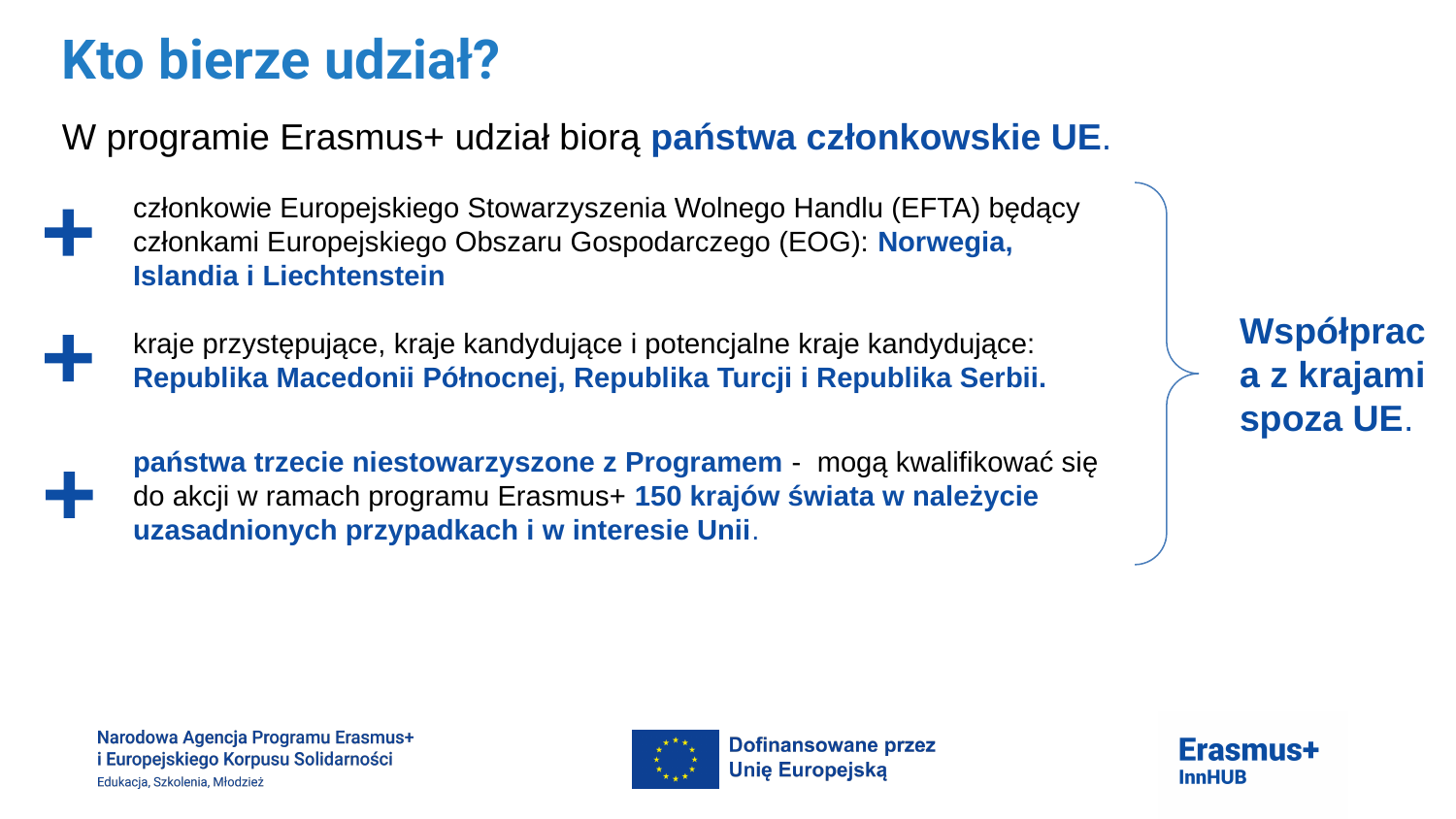

Kto bierze udział?
W programie Erasmus+ udział biorą państwa członkowskie UE.

członkowie Europejskiego Stowarzyszenia Wolnego Handlu (EFTA) będący członkami Europejskiego Obszaru Gospodarczego (EOG): Norwegia, Islandia i Liechtenstein

kraje przystępujące, kraje kandydujące i potencjalne kraje kandydujące: Republika Macedonii Północnej, Republika Turcji i Republika Serbii.

Współpraca z krajami spoza UE.

państwa trzecie niestowarzyszone z Programem -  mogą kwalifikować się do akcji w ramach programu Erasmus+ 150 krajów świata w należycie uzasadnionych przypadkach i w interesie Unii.